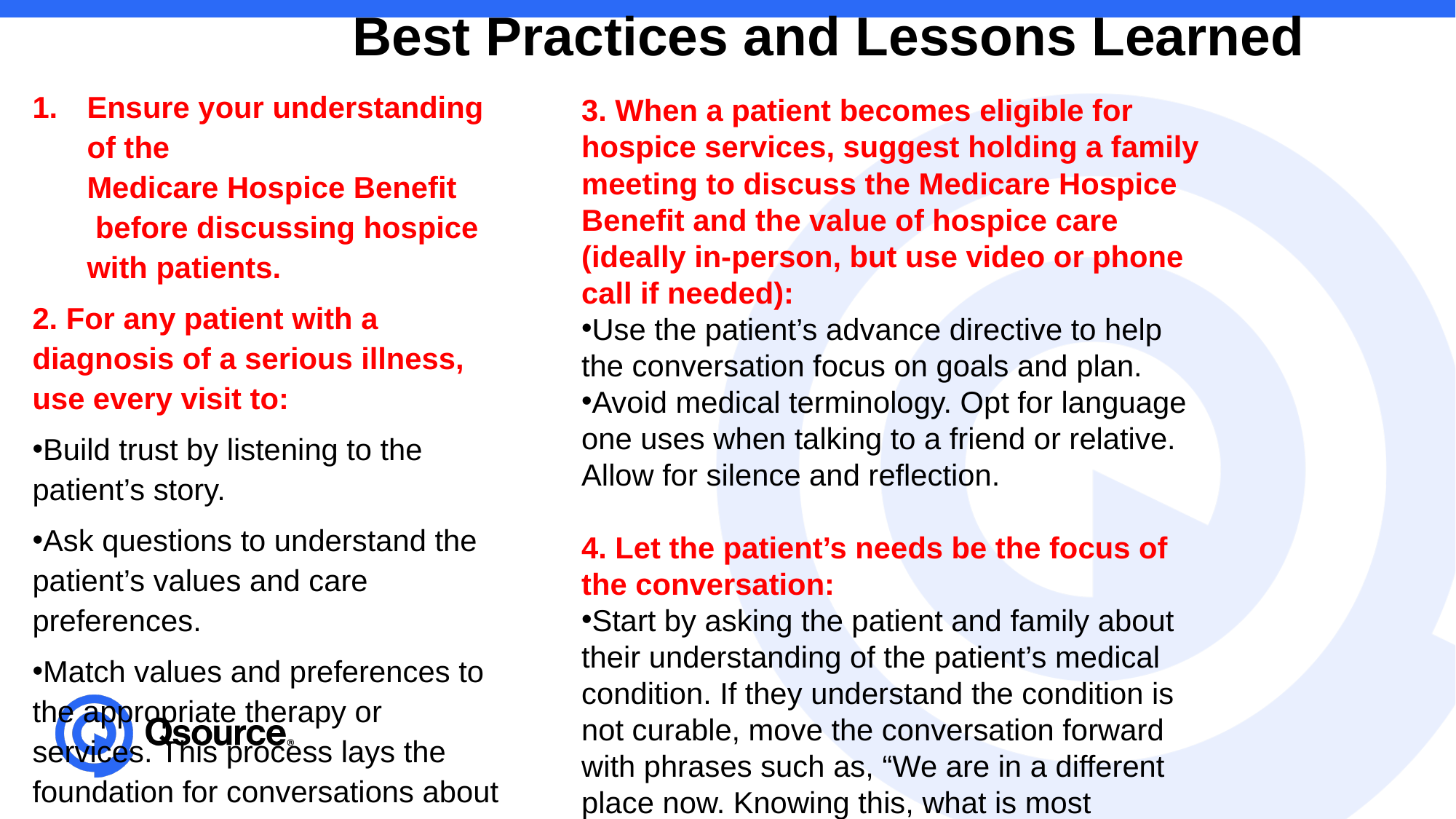

Best Practices and Lessons Learned
Ensure your understanding of the Medicare Hospice Benefit before discussing hospice with patients.
2. For any patient with a diagnosis of a serious illness, use every visit to:
Build trust by listening to the patient’s story.
Ask questions to understand the patient’s values and care preferences.
Match values and preferences to the appropriate therapy or services. This process lays the foundation for conversations about hospice.
3. When a patient becomes eligible for hospice services, suggest holding a family meeting to discuss the Medicare Hospice Benefit and the value of hospice care (ideally in-person, but use video or phone call if needed):
Use the patient’s advance directive to help the conversation focus on goals and plan.
Avoid medical terminology. Opt for language one uses when talking to a friend or relative. Allow for silence and reflection.

4. Let the patient’s needs be the focus of the conversation:
Start by asking the patient and family about their understanding of the patient’s medical condition. If they understand the condition is not curable, move the conversation forward with phrases such as, “We are in a different place now. Knowing this, what is most important to you?”